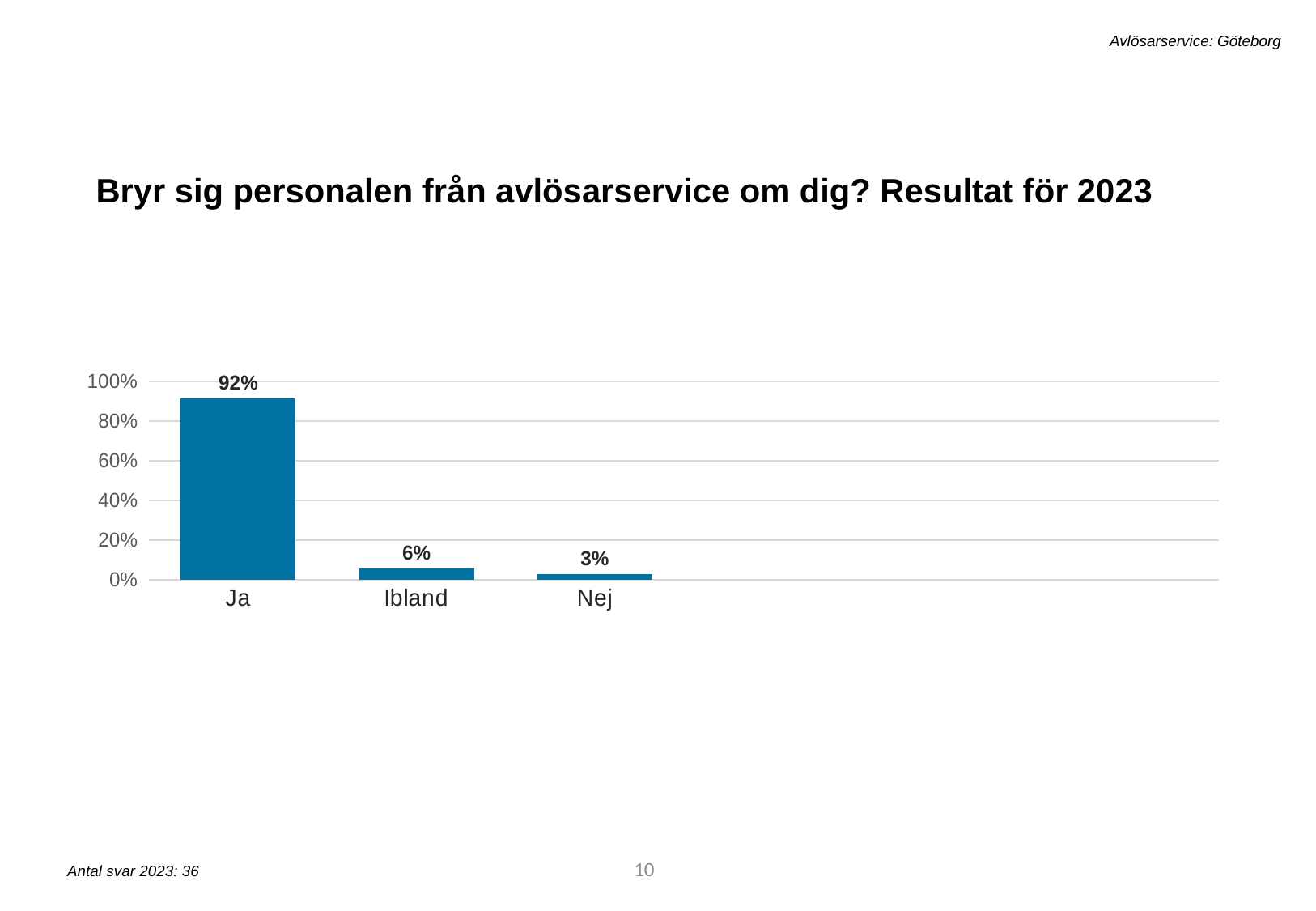

Avlösarservice: Göteborg
Bryr sig personalen från avlösarservice om dig? Resultat för 2023

[unsupported chart]

10
Antal svar 2023: 36